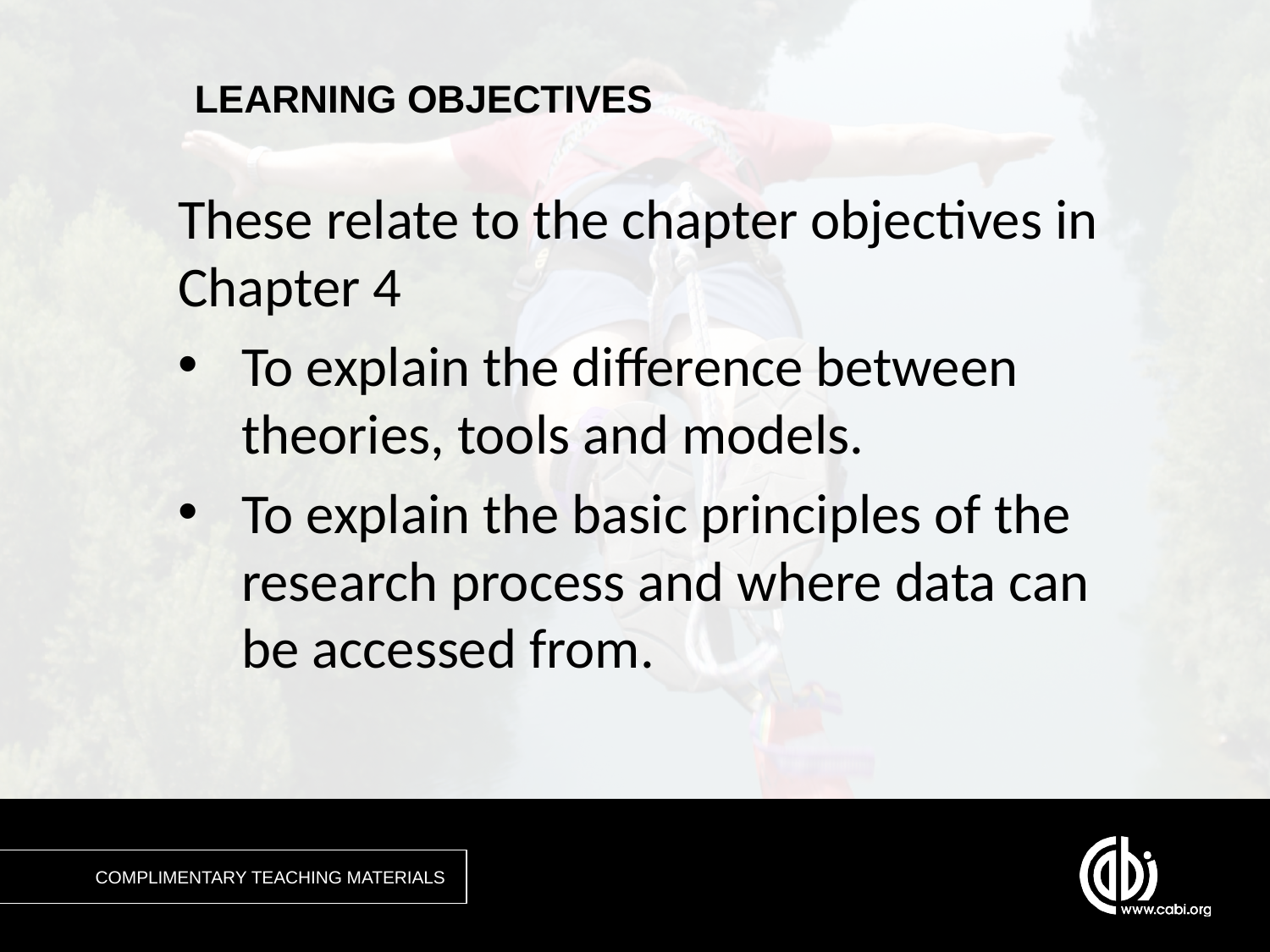

These relate to the chapter objectives in Chapter 4
To explain the difference between theories, tools and models.
To explain the basic principles of the research process and where data can be accessed from.